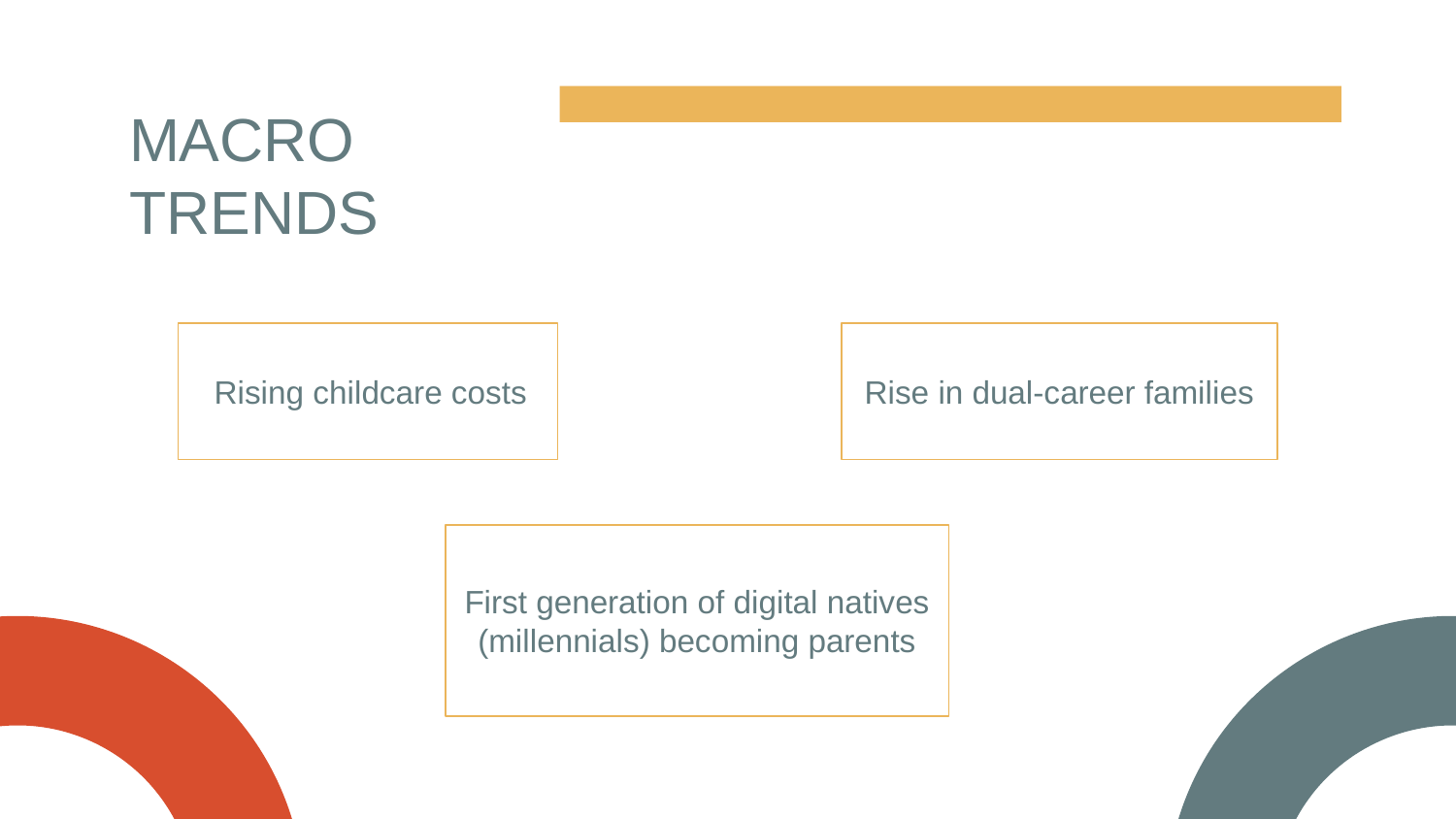

# MACRO TRENDS

Rising childcare costs

Rise in dual-career families

First generation of digital natives (millennials) becoming parents